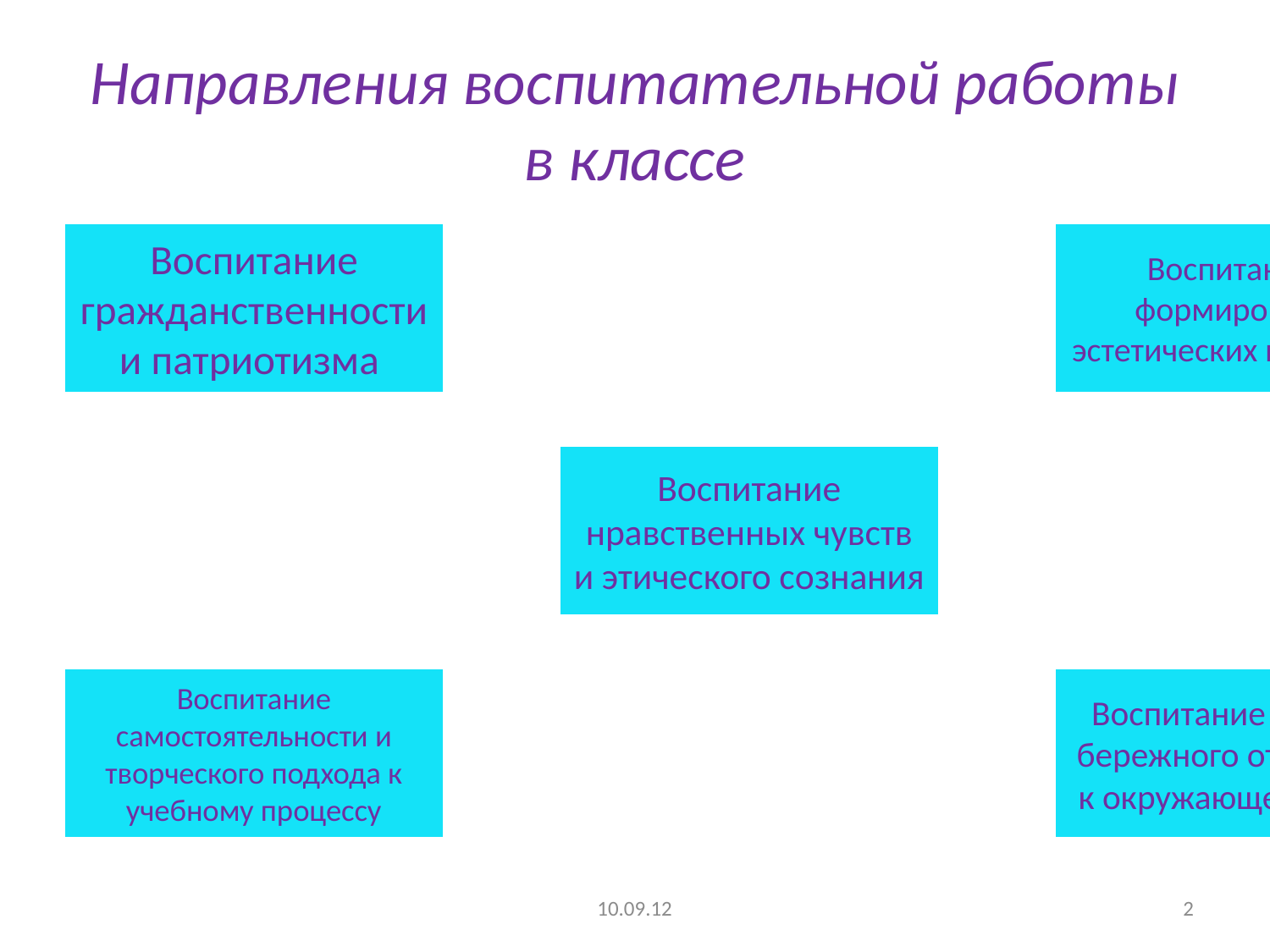

# Направления воспитательной работы в классе
Воспитание гражданственности и патриотизма
Воспитание нравственных чувств и этического сознания
Воспитание самостоятельности и творческого подхода к учебному процессу
10.09.12
2